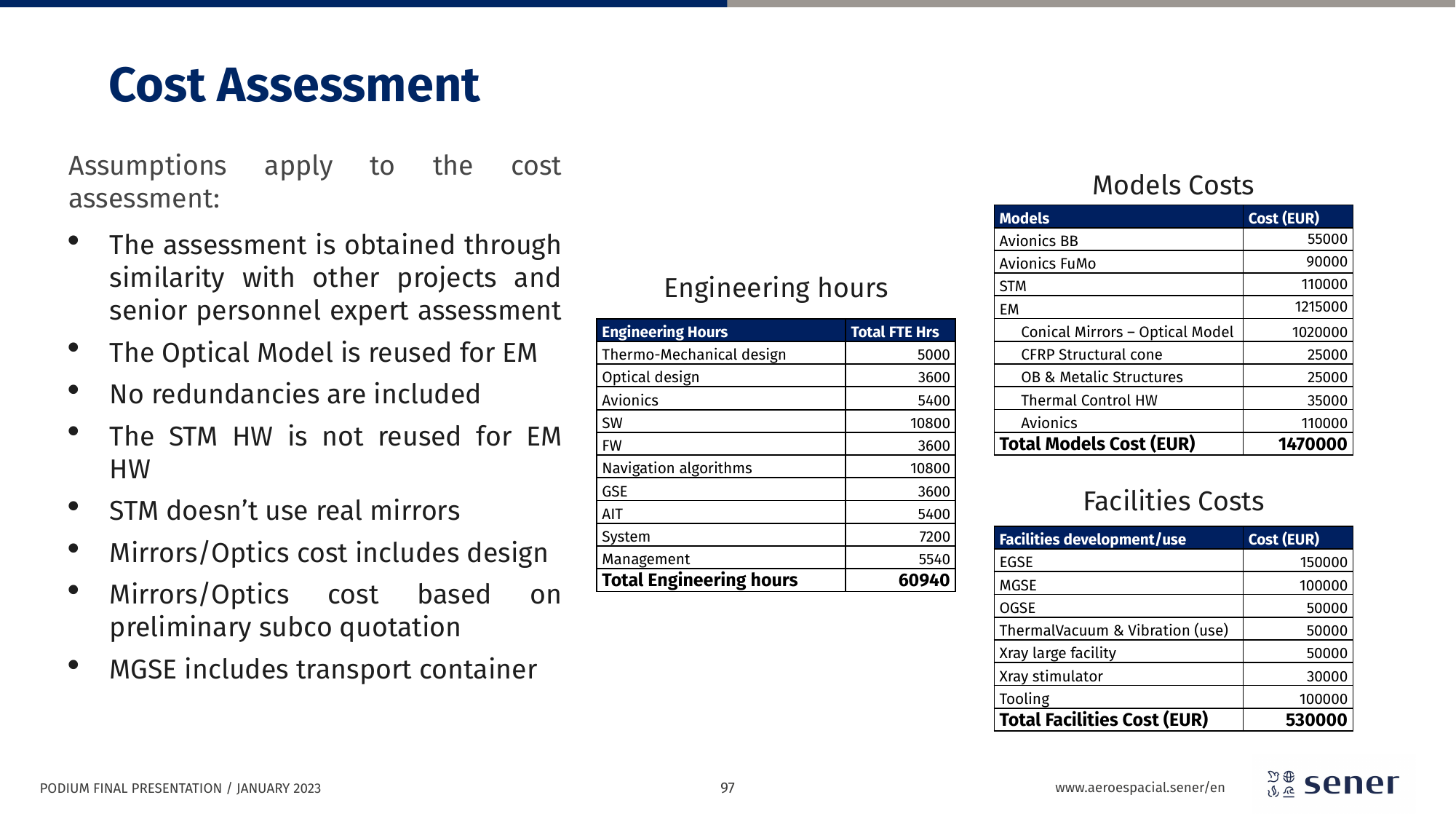

# Cost Assessment

Assumptions apply to the cost assessment:
The assessment is obtained through similarity with other projects and senior personnel expert assessment
The Optical Model is reused for EM
No redundancies are included
The STM HW is not reused for EM HW
STM doesn’t use real mirrors
Mirrors/Optics cost includes design
Mirrors/Optics cost based on preliminary subco quotation
MGSE includes transport container
Models Costs
| Models | Cost (EUR) |
| --- | --- |
| Avionics BB | 55000 |
| Avionics FuMo | 90000 |
| STM | 110000 |
| EM | 1215000 |
| Conical Mirrors – Optical Model | 1020000 |
| CFRP Structural cone | 25000 |
| OB & Metalic Structures | 25000 |
| Thermal Control HW | 35000 |
| Avionics | 110000 |
| Total Models Cost (EUR) | 1470000 |
Engineering hours
| Engineering Hours | Total FTE Hrs |
| --- | --- |
| Thermo-Mechanical design | 5000 |
| Optical design | 3600 |
| Avionics | 5400 |
| SW | 10800 |
| FW | 3600 |
| Navigation algorithms | 10800 |
| GSE | 3600 |
| AIT | 5400 |
| System | 7200 |
| Management | 5540 |
| Total Engineering hours | 60940 |
Facilities Costs
| Facilities development/use | Cost (EUR) |
| --- | --- |
| EGSE | 150000 |
| MGSE | 100000 |
| OGSE | 50000 |
| ThermalVacuum & Vibration (use) | 50000 |
| Xray large facility | 50000 |
| Xray stimulator | 30000 |
| Tooling | 100000 |
| Total Facilities Cost (EUR) | 530000 |